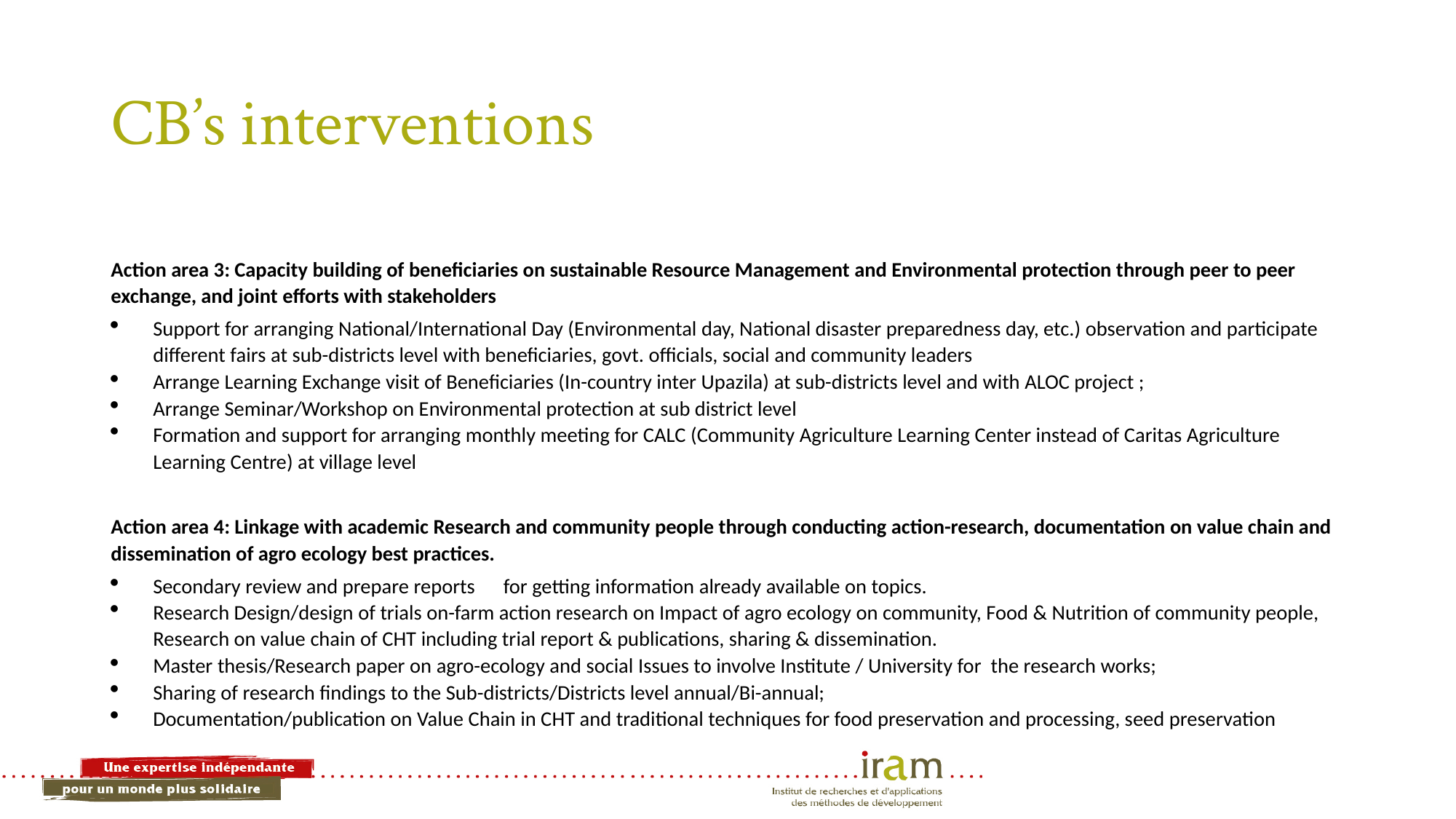

# CB’s interventions

Action area 3: Capacity building of beneficiaries on sustainable Resource Management and Environmental protection through peer to peer exchange, and joint efforts with stakeholders
Support for arranging National/International Day (Environmental day, National disaster preparedness day, etc.) observation and participate different fairs at sub-districts level with beneficiaries, govt. officials, social and community leaders
Arrange Learning Exchange visit of Beneficiaries (In-country inter Upazila) at sub-districts level and with ALOC project ;
Arrange Seminar/Workshop on Environmental protection at sub district level
Formation and support for arranging monthly meeting for CALC (Community Agriculture Learning Center instead of Caritas Agriculture Learning Centre) at village level

Action area 4: Linkage with academic Research and community people through conducting action-research, documentation on value chain and dissemination of agro ecology best practices.
Secondary review and prepare reports      for getting information already available on topics.
Research Design/design of trials on-farm action research on Impact of agro ecology on community, Food & Nutrition of community people, Research on value chain of CHT including trial report & publications, sharing & dissemination.
Master thesis/Research paper on agro-ecology and social Issues to involve Institute / University for  the research works;
Sharing of research findings to the Sub-districts/Districts level annual/Bi-annual;
Documentation/publication on Value Chain in CHT and traditional techniques for food preservation and processing, seed preservation